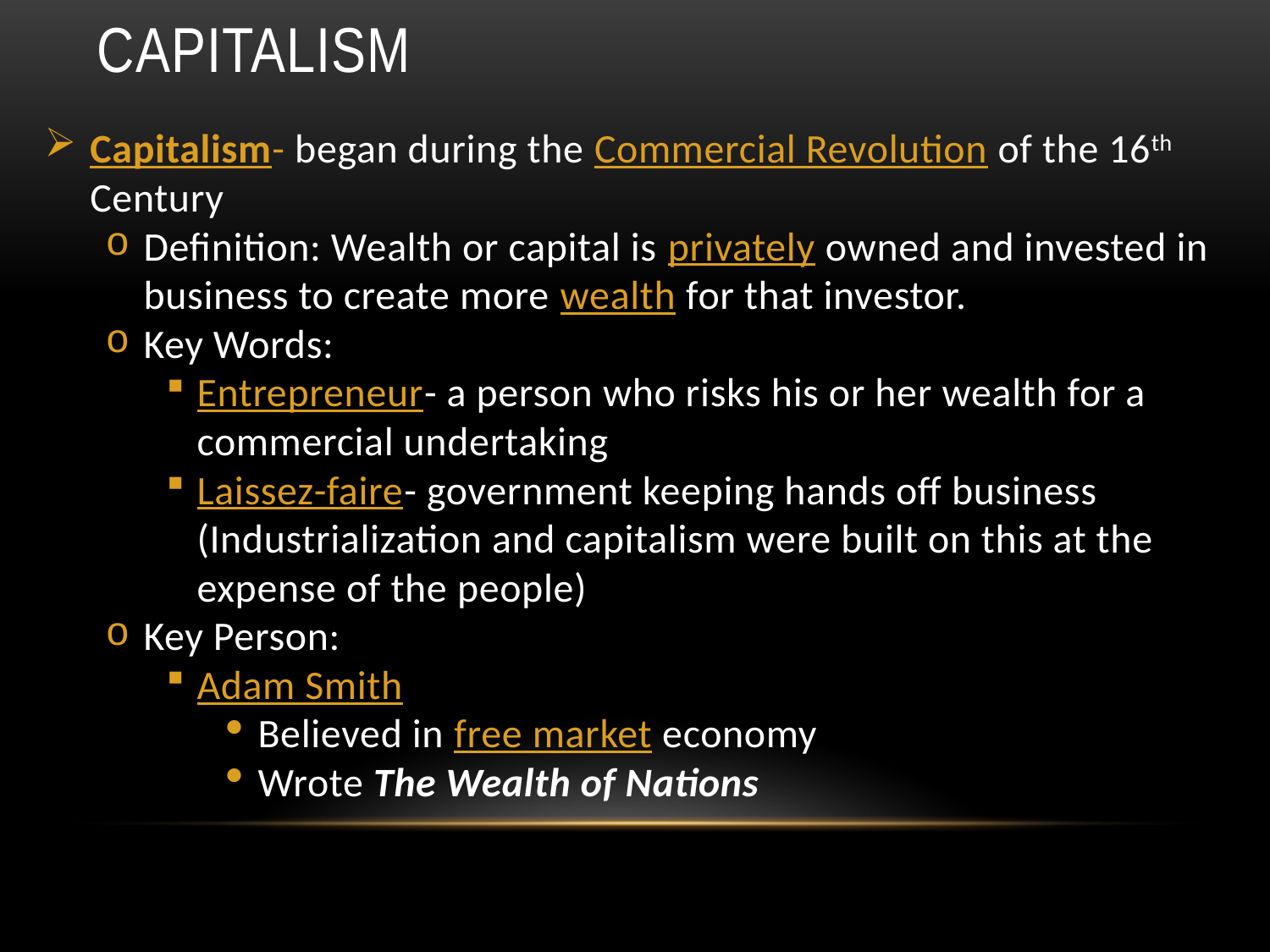

# Capitalism
Capitalism- began during the Commercial Revolution of the 16th Century
Definition: Wealth or capital is privately owned and invested in business to create more wealth for that investor.
Key Words:
Entrepreneur- a person who risks his or her wealth for a commercial undertaking
Laissez-faire- government keeping hands off business (Industrialization and capitalism were built on this at the expense of the people)
Key Person:
Adam Smith
Believed in free market economy
Wrote The Wealth of Nations